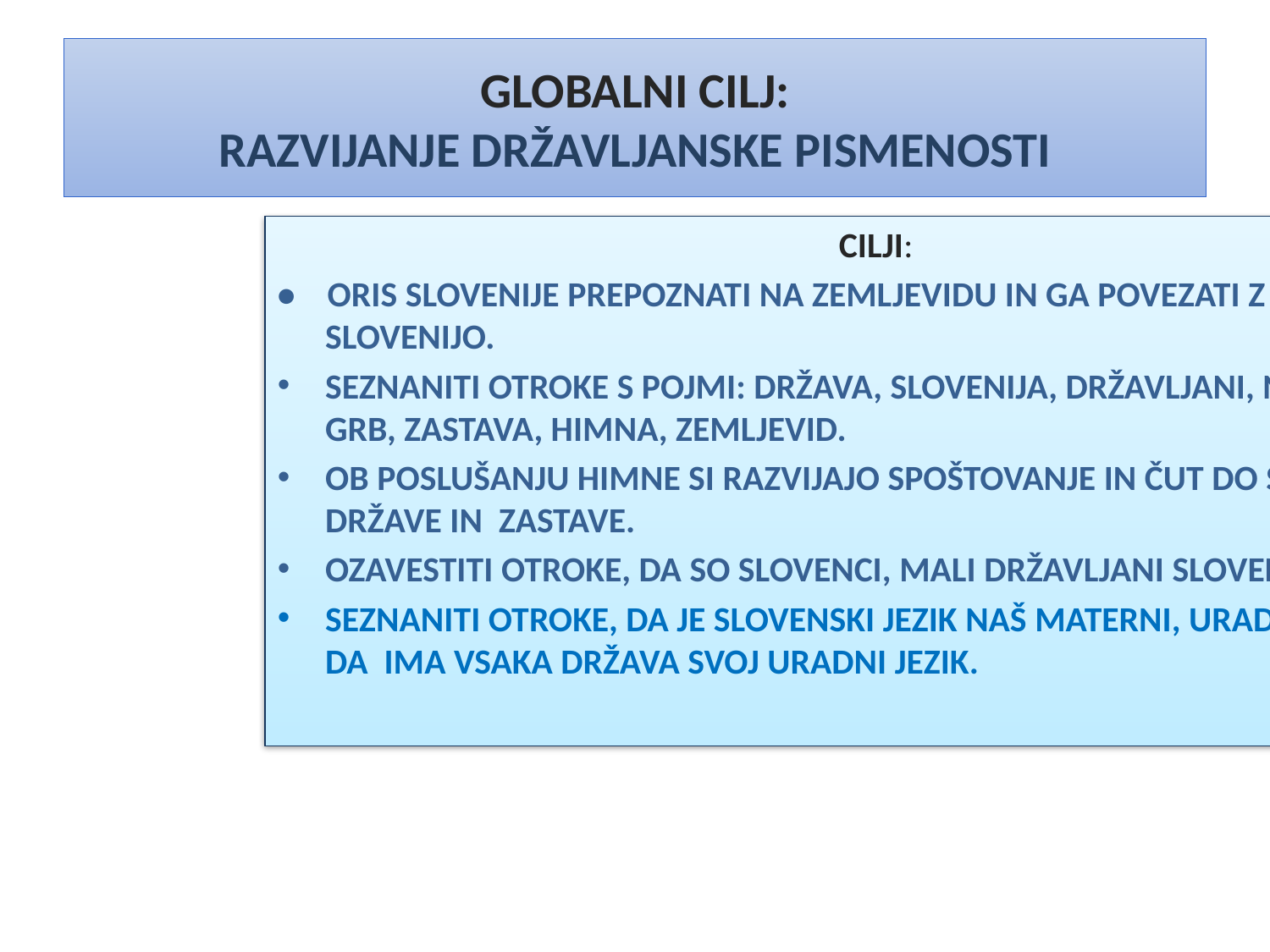

# GLOBALNI CILJ: RAZVIJANJE DRŽAVLJANSKE PISMENOSTI
CILJI:
•    ORIS SLOVENIJE PREPOZNATI NA ZEMLJEVIDU IN GA POVEZATI Z DRŽAVO SLOVENIJO.
SEZNANITI OTROKE S POJMI: DRŽAVA, SLOVENIJA, DRŽAVLJANI, NAROD, MEJA, GRB, ZASTAVA, HIMNA, ZEMLJEVID.
OB POSLUŠANJU HIMNE SI RAZVIJAJO SPOŠTOVANJE IN ČUT DO SLOVENSKE DRŽAVE IN  ZASTAVE.
OZAVESTITI OTROKE, DA SO SLOVENCI, MALI DRŽAVLJANI SLOVENSKE DRŽAVE.
SEZNANITI OTROKE, DA JE SLOVENSKI JEZIK NAŠ MATERNI, URADNI JEZIK  IN DA  IMA VSAKA DRŽAVA SVOJ URADNI JEZIK.